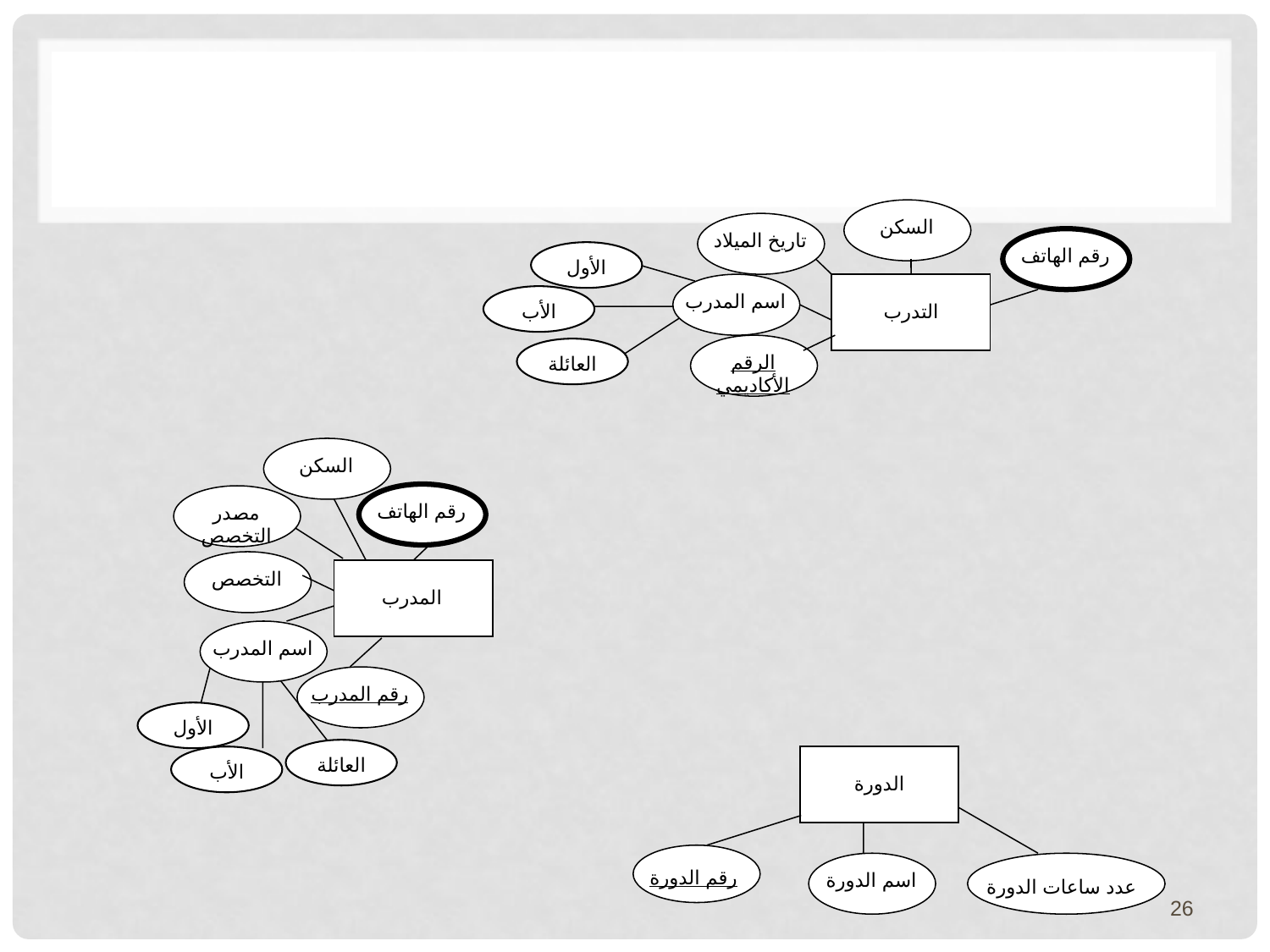

السكن

تاريخ الميلاد

رقم الهاتف

اسم المدرب

التدرب

الرقم الأكاديمي

الأول

الأب

العائلة

السكن

رقم الهاتف

مصدر التخصص

التخصص

المدرب

اسم المدرب

رقم المدرب

الأول
العائلة
الأب

الدورة

اسم الدورة

عدد ساعات الدورة

رقم الدورة
26